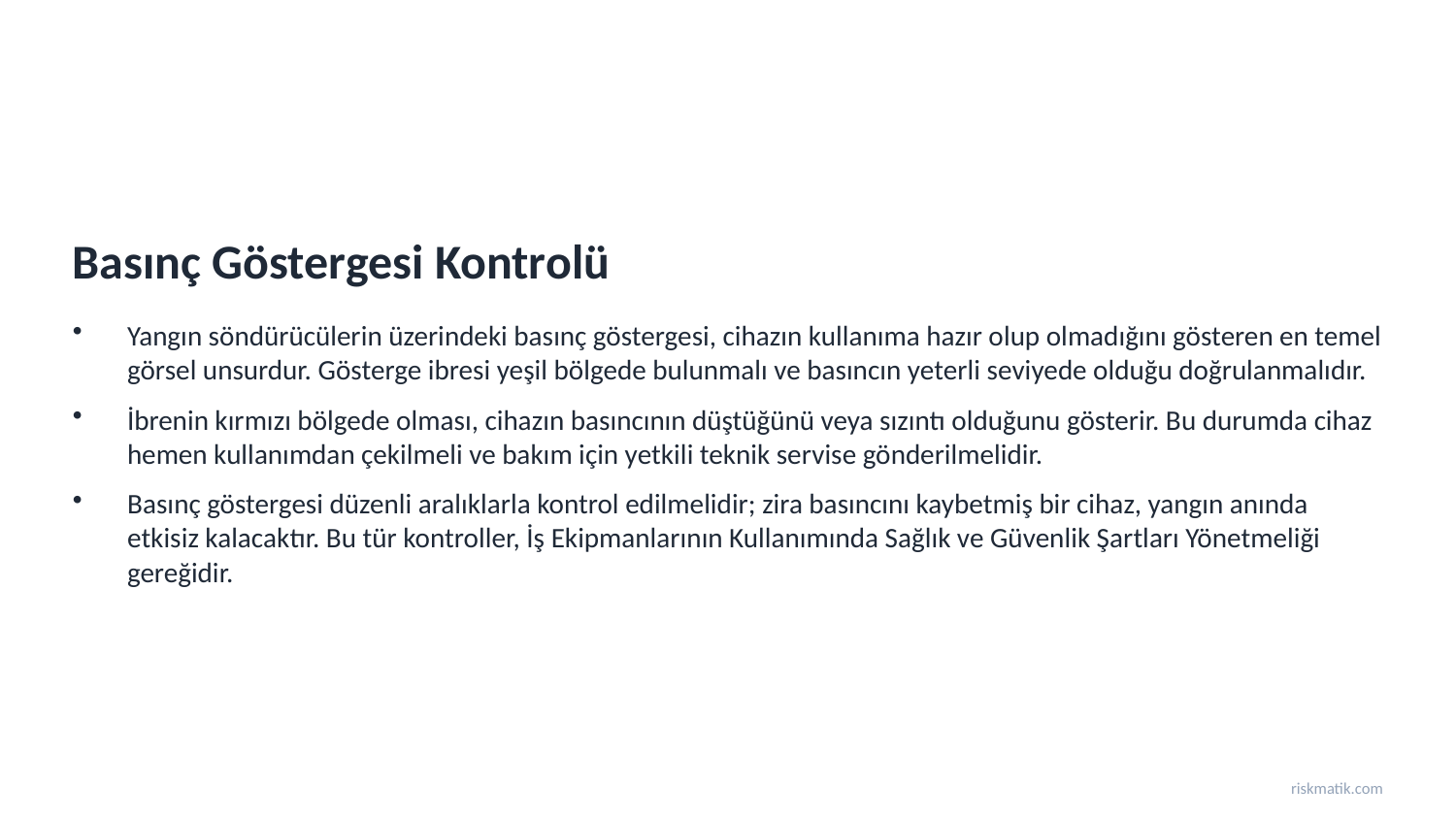

Basınç Göstergesi Kontrolü
Yangın söndürücülerin üzerindeki basınç göstergesi, cihazın kullanıma hazır olup olmadığını gösteren en temel görsel unsurdur. Gösterge ibresi yeşil bölgede bulunmalı ve basıncın yeterli seviyede olduğu doğrulanmalıdır.
İbrenin kırmızı bölgede olması, cihazın basıncının düştüğünü veya sızıntı olduğunu gösterir. Bu durumda cihaz hemen kullanımdan çekilmeli ve bakım için yetkili teknik servise gönderilmelidir.
Basınç göstergesi düzenli aralıklarla kontrol edilmelidir; zira basıncını kaybetmiş bir cihaz, yangın anında etkisiz kalacaktır. Bu tür kontroller, İş Ekipmanlarının Kullanımında Sağlık ve Güvenlik Şartları Yönetmeliği gereğidir.
riskmatik.com